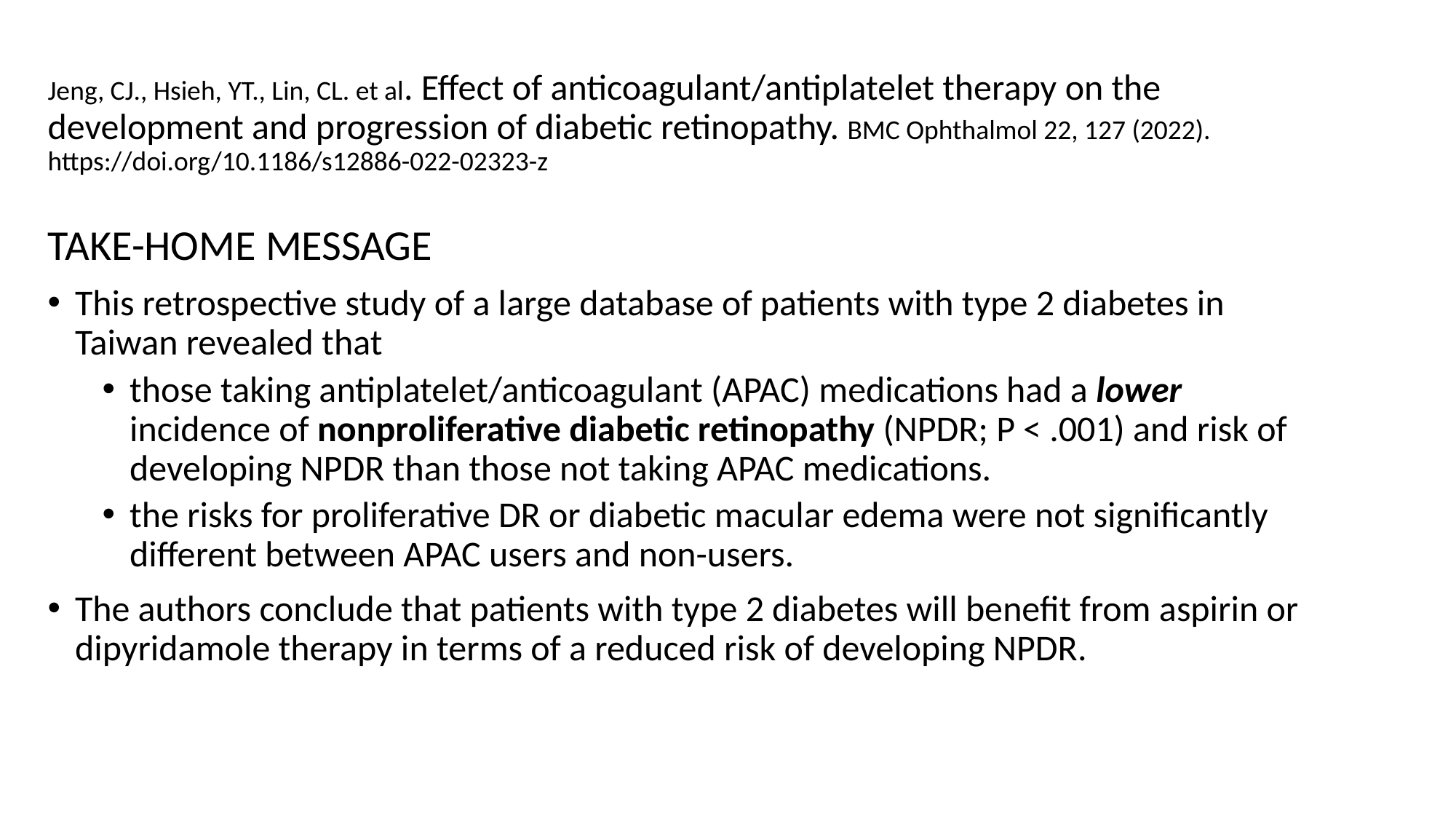

# Jeng, CJ., Hsieh, YT., Lin, CL. et al. Effect of anticoagulant/antiplatelet therapy on the development and progression of diabetic retinopathy. BMC Ophthalmol 22, 127 (2022). https://doi.org/10.1186/s12886-022-02323-z
TAKE-HOME MESSAGE
This retrospective study of a large database of patients with type 2 diabetes in Taiwan revealed that
those taking antiplatelet/anticoagulant (APAC) medications had a lower incidence of nonproliferative diabetic retinopathy (NPDR; P < .001) and risk of developing NPDR than those not taking APAC medications.
the risks for proliferative DR or diabetic macular edema were not significantly different between APAC users and non-users.
The authors conclude that patients with type 2 diabetes will benefit from aspirin or dipyridamole therapy in terms of a reduced risk of developing NPDR.